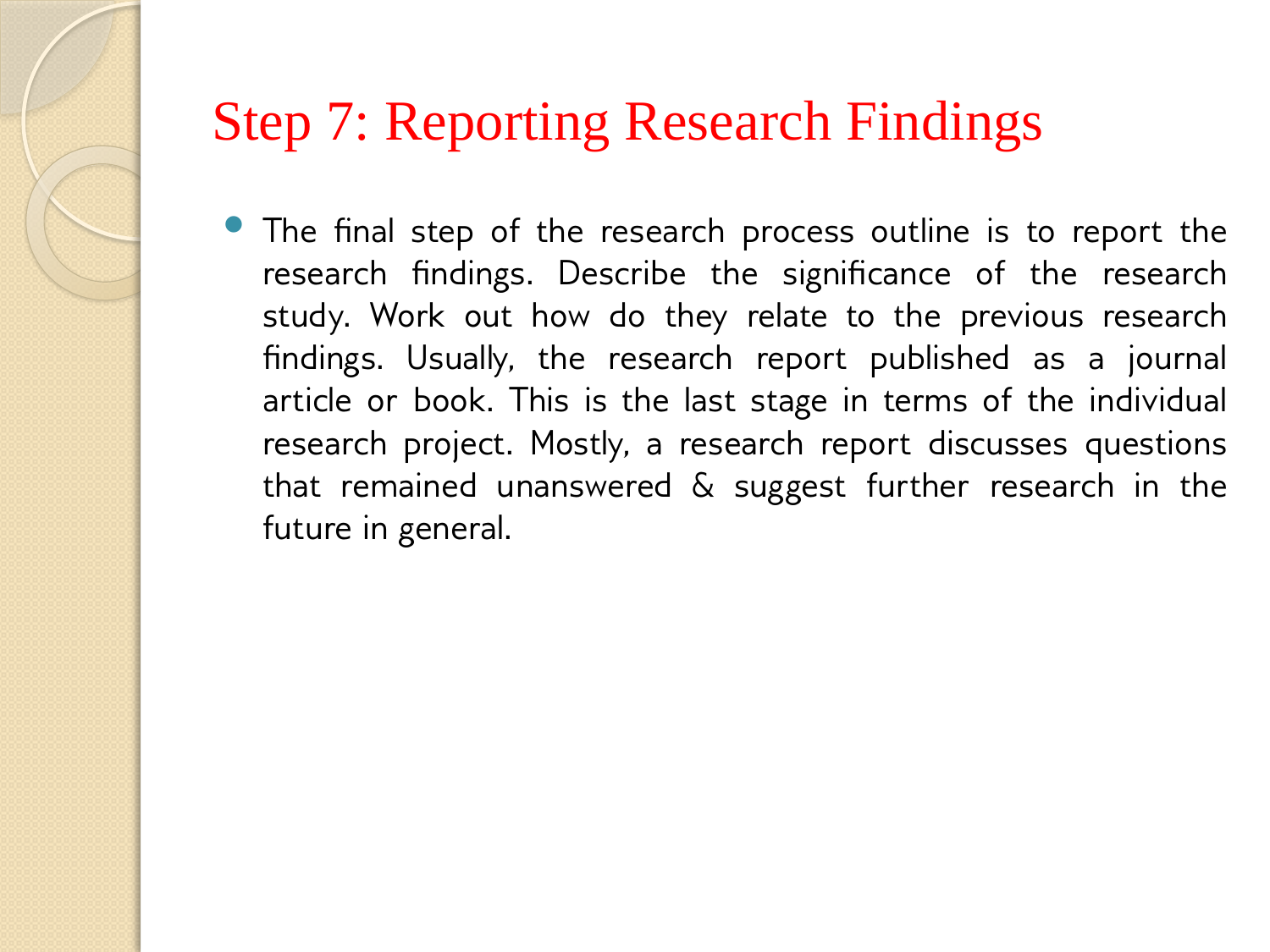

# Step 7: Reporting Research Findings
The final step of the research process outline is to report the research findings. Describe the significance of the research study. Work out how do they relate to the previous research findings. Usually, the research report published as a journal article or book. This is the last stage in terms of the individual research project. Mostly, a research report discusses questions that remained unanswered & suggest further research in the future in general.